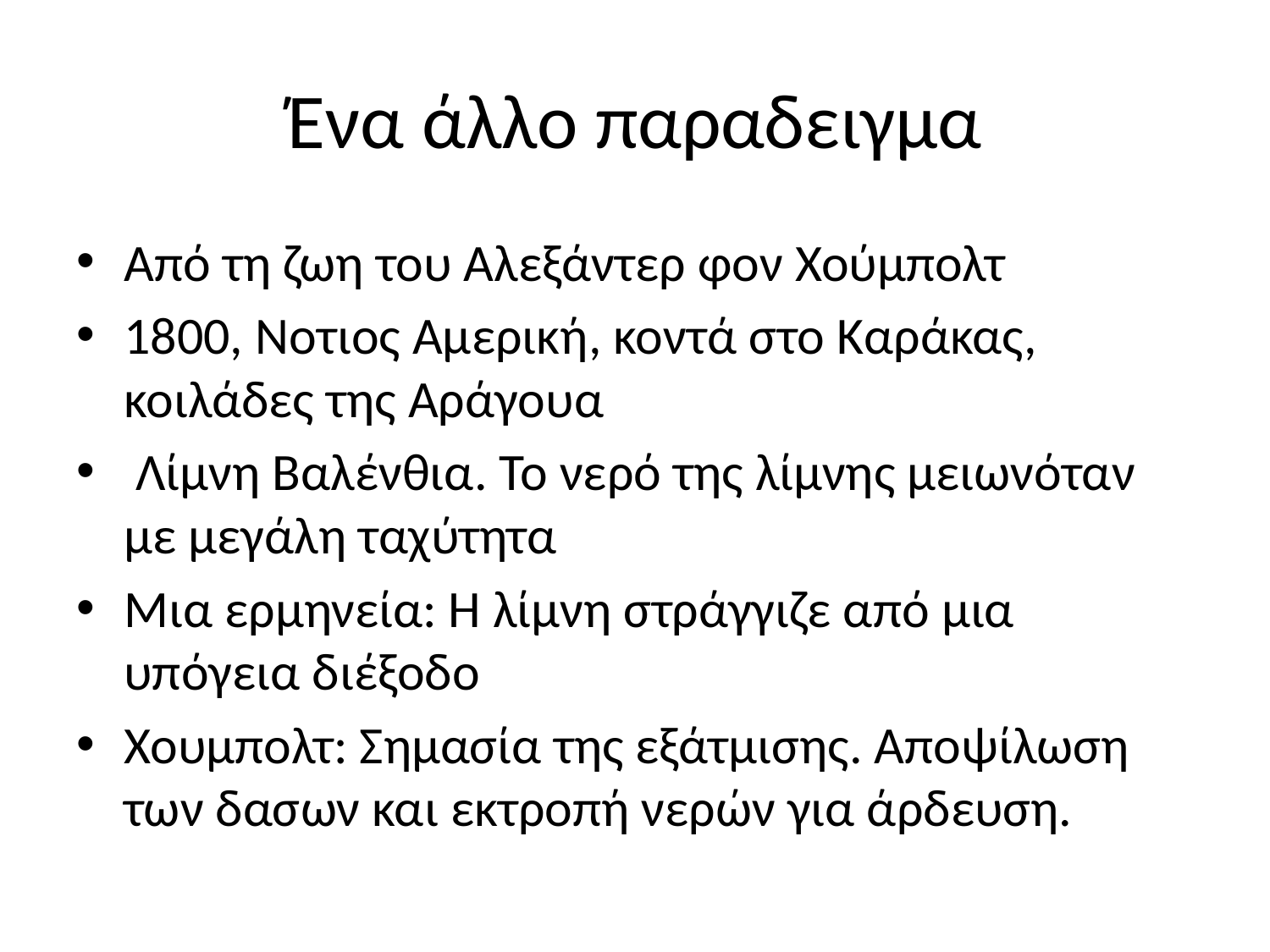

# Ένα άλλο παραδειγμα
Από τη ζωη του Αλεξάντερ φον Χούμπολτ
1800, Νοτιος Αμερική, κοντά στο Καράκας, κοιλάδες της Αράγουα
 Λίμνη Βαλένθια. Το νερό της λίμνης μειωνόταν με μεγάλη ταχύτητα
Μια ερμηνεία: Η λίμνη στράγγιζε από μια υπόγεια διέξοδο
Χουμπολτ: Σημασία της εξάτμισης. Αποψίλωση των δασων και εκτροπή νερών για άρδευση.